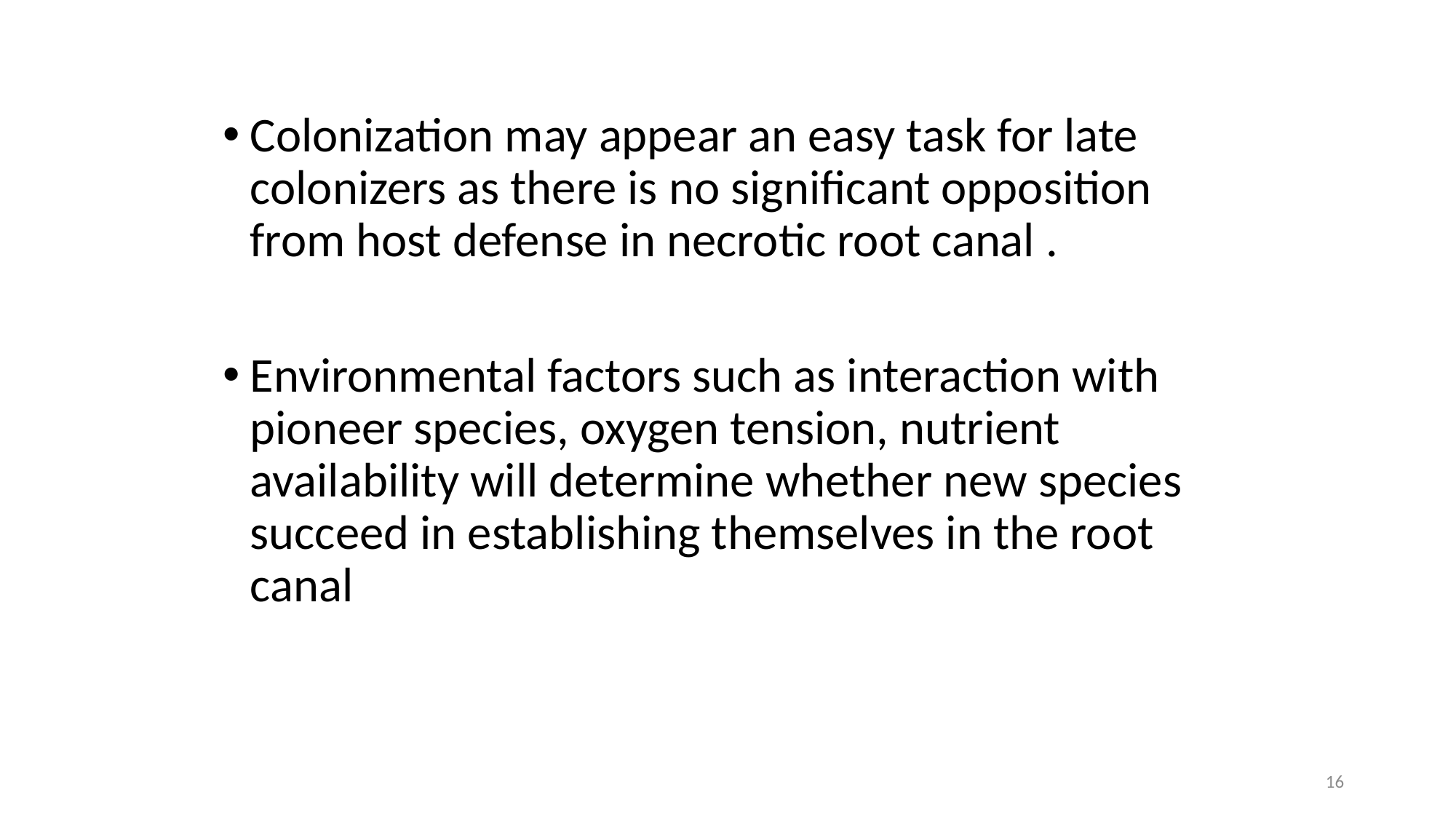

Colonization may appear an easy task for late colonizers as there is no significant opposition from host defense in necrotic root canal .

Environmental factors such as interaction with pioneer species, oxygen tension, nutrient availability will determine whether new species succeed in establishing themselves in the root canal
16